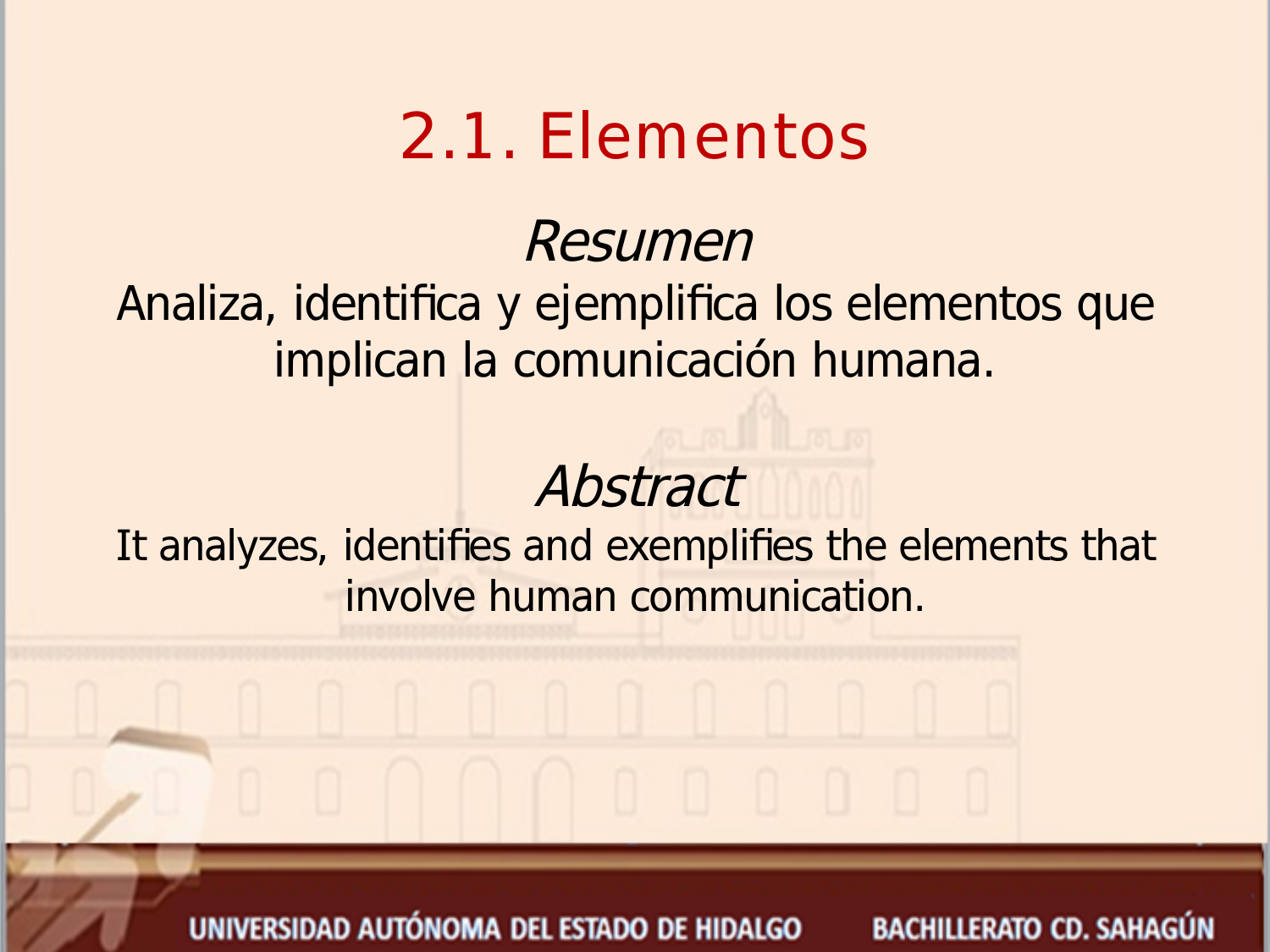

# 2.1. Elementos Resumen Analiza, identifica y ejemplifica los elementos que implican la comunicación humana. Abstract It analyzes, identifies and exemplifies the elements that involve human communication.